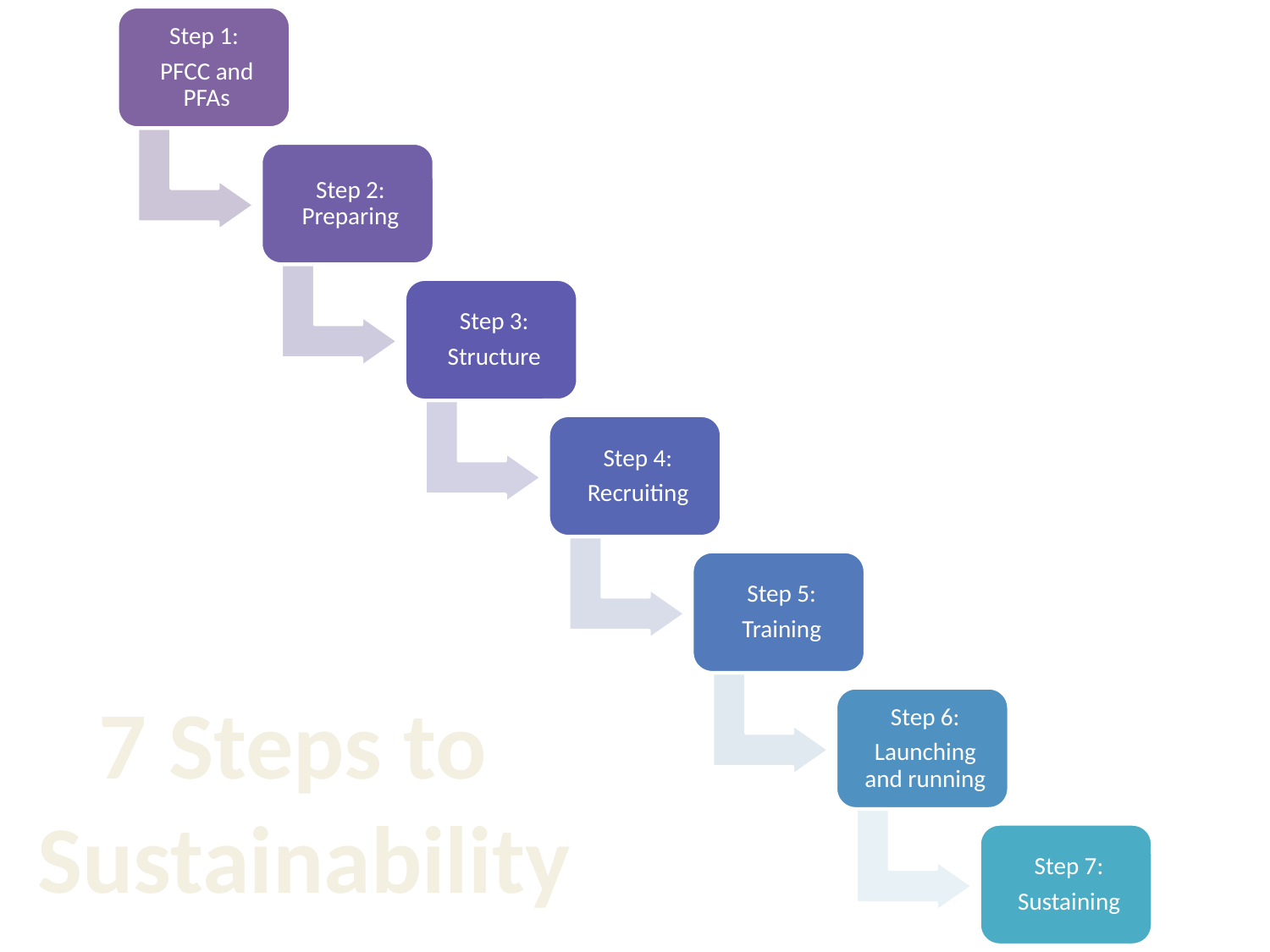

Step 1:
PFCC and PFAs
Step 2: Preparing
Step 3:
Structure
Step 4:
Recruiting
Step 5:
Training
Step 6:
Launching and running
Step 7:
Sustaining
7 Steps to
Sustainability